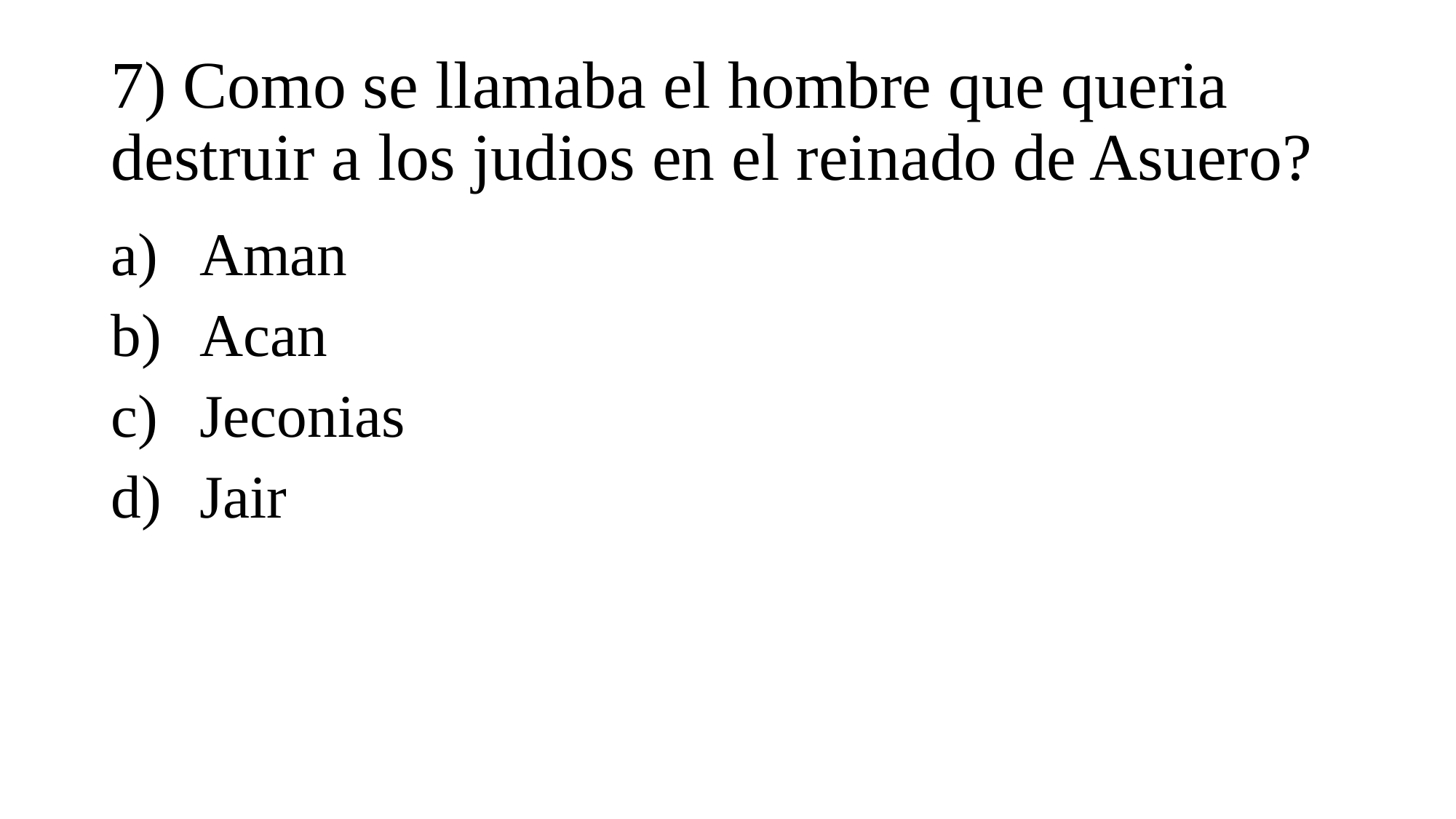

# 7) Como se llamaba el hombre que queria destruir a los judios en el reinado de Asuero?
Aman
Acan
Jeconias
Jair